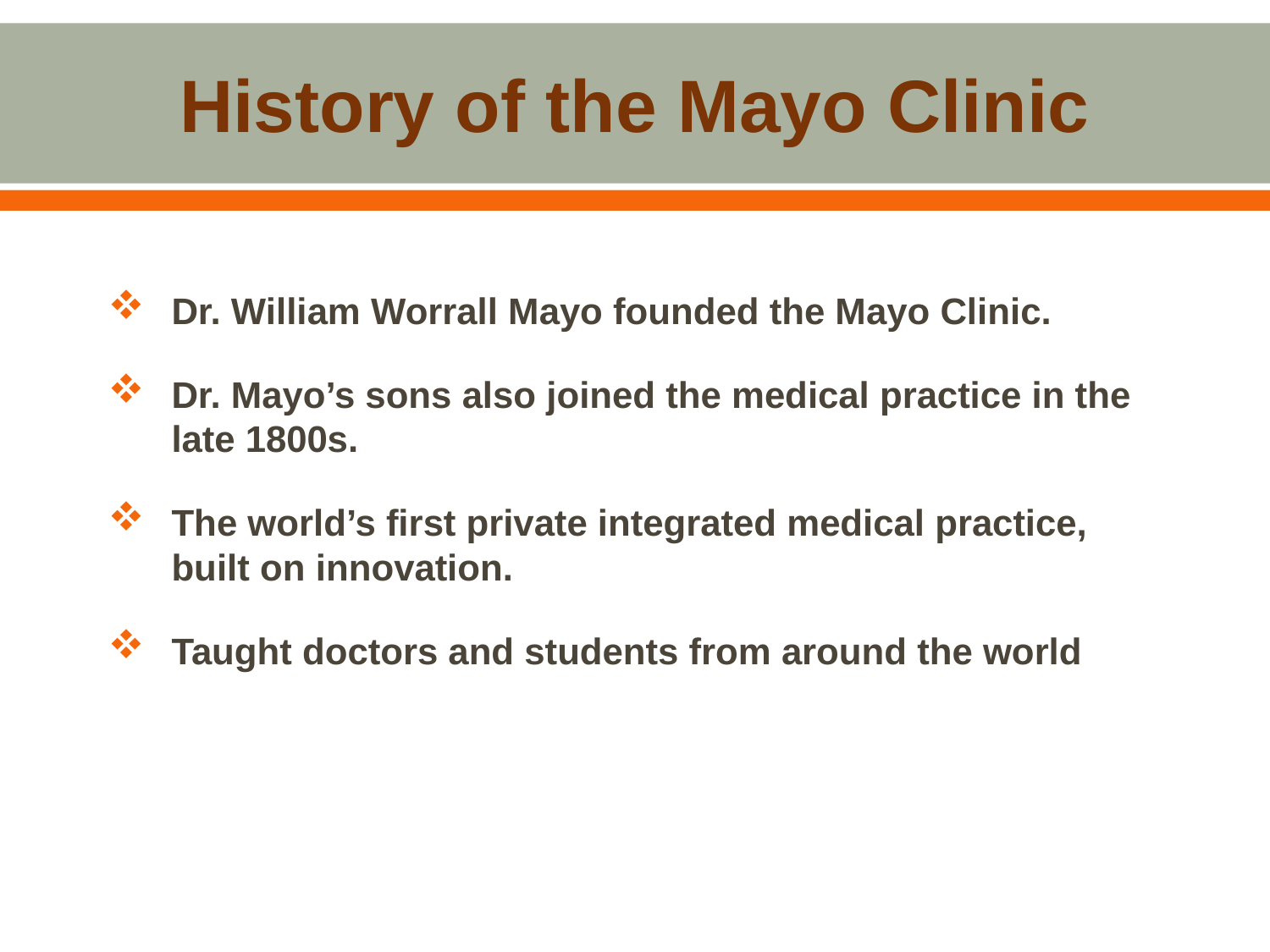

# History of the Mayo Clinic
Dr. William Worrall Mayo founded the Mayo Clinic.
Dr. Mayo’s sons also joined the medical practice in the late 1800s.
The world’s first private integrated medical practice, built on innovation.
Taught doctors and students from around the world